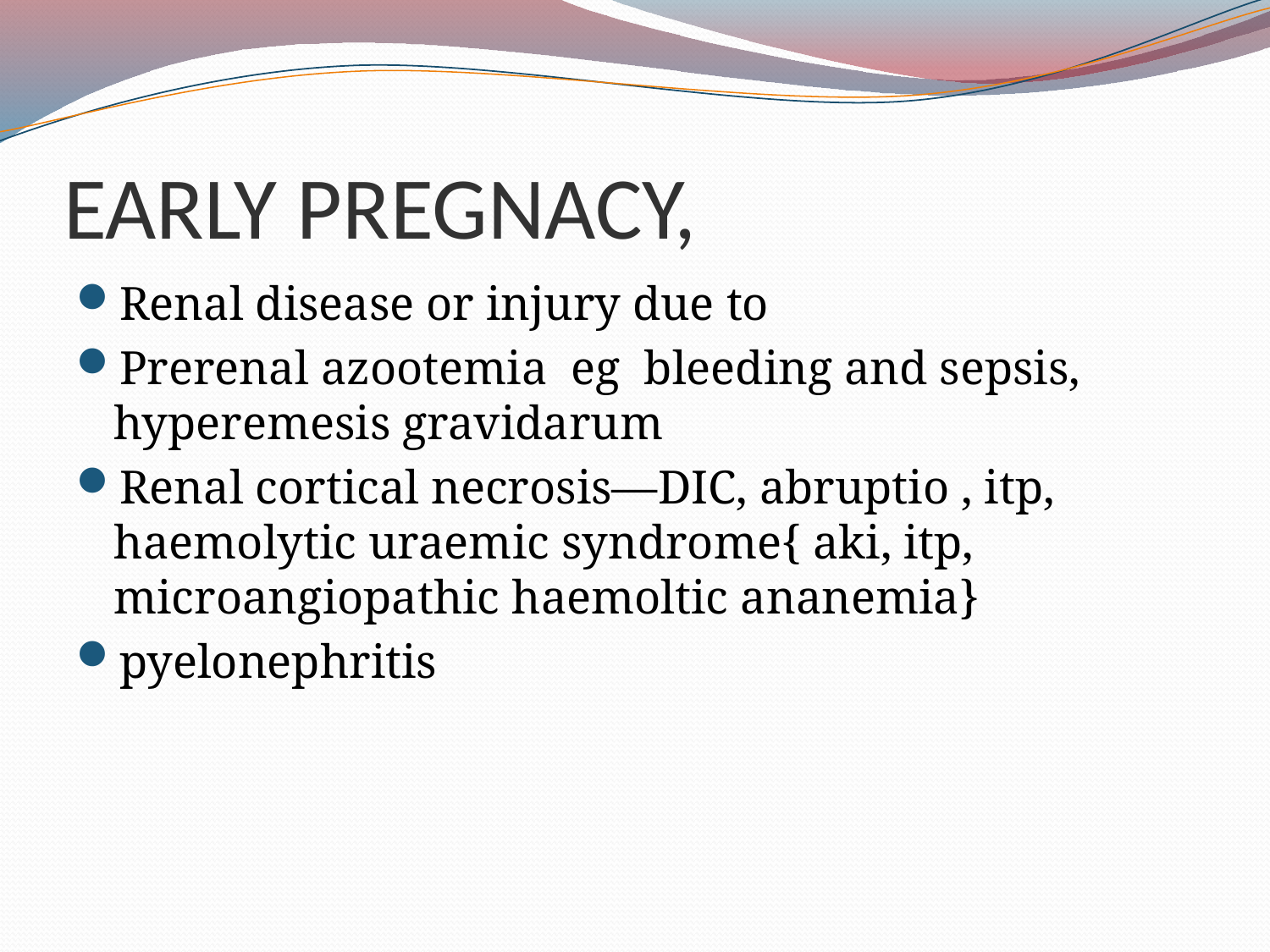

# EARLY PREGNACY,
Renal disease or injury due to
Prerenal azootemia  eg  bleeding and sepsis, hyperemesis gravidarum
Renal cortical necrosis—DIC, abruptio , itp, haemolytic uraemic syndrome{ aki, itp, microangiopathic haemoltic ananemia}
pyelonephritis